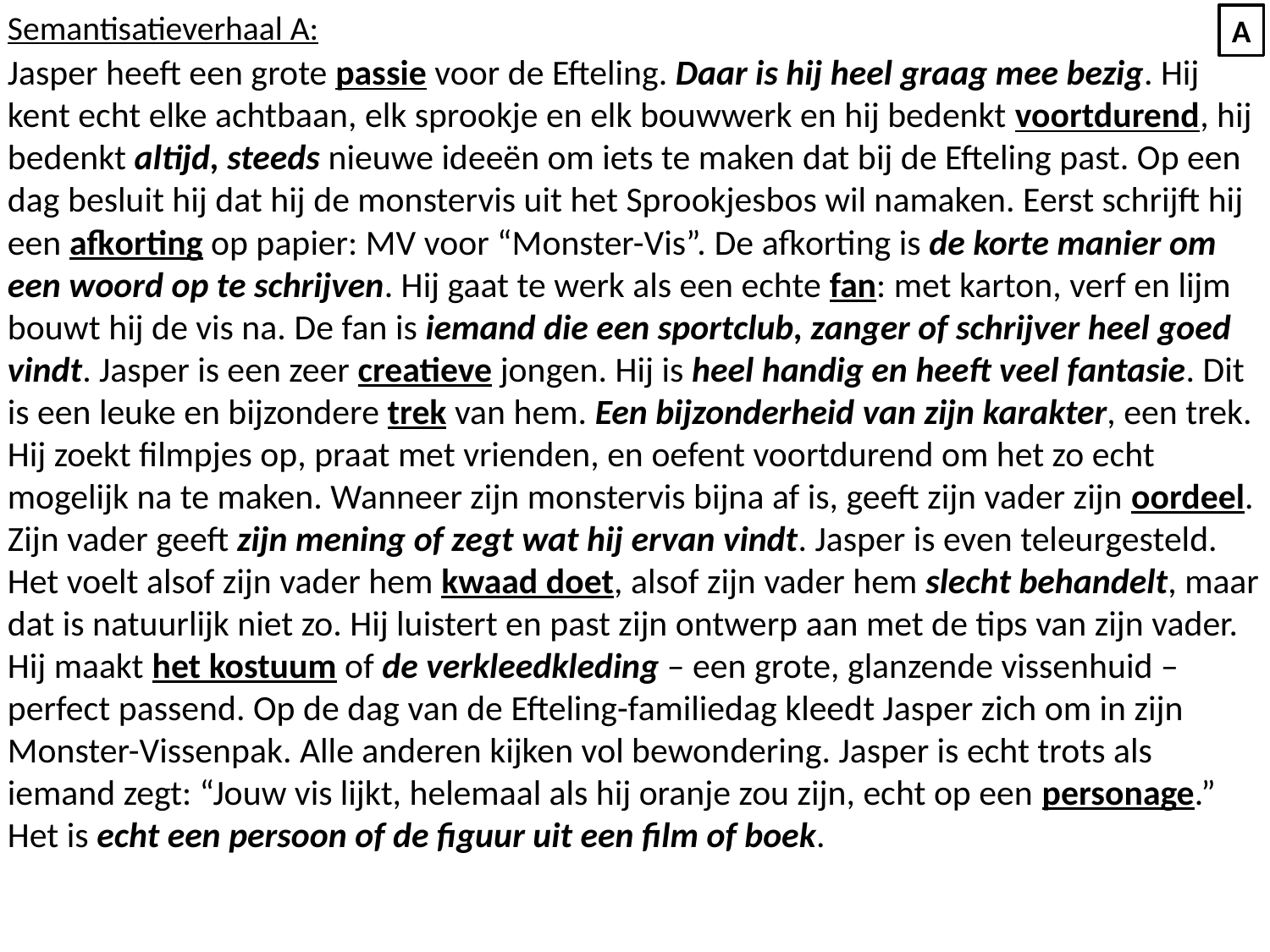

Semantisatieverhaal A:
Jasper heeft een grote passie voor de Efteling. Daar is hij heel graag mee bezig. Hij kent echt elke achtbaan, elk sprookje en elk bouwwerk en hij bedenkt voortdurend, hij bedenkt altijd, steeds nieuwe ideeën om iets te maken dat bij de Efteling past. Op een dag besluit hij dat hij de monstervis uit het Sprookjesbos wil namaken. Eerst schrijft hij een afkorting op papier: MV voor “Monster-Vis”. De afkorting is de korte manier om een woord op te schrijven. Hij gaat te werk als een echte fan: met karton, verf en lijm bouwt hij de vis na. De fan is iemand die een sportclub, zanger of schrijver heel goed vindt. Jasper is een zeer creatieve jongen. Hij is heel handig en heeft veel fantasie. Dit is een leuke en bijzondere trek van hem. Een bijzonderheid van zijn karakter, een trek. Hij zoekt filmpjes op, praat met vrienden, en oefent voortdurend om het zo echt mogelijk na te maken. Wanneer zijn monstervis bijna af is, geeft zijn vader zijn oordeel. Zijn vader geeft zijn mening of zegt wat hij ervan vindt. Jasper is even teleurgesteld. Het voelt alsof zijn vader hem kwaad doet, alsof zijn vader hem slecht behandelt, maar dat is natuurlijk niet zo. Hij luistert en past zijn ontwerp aan met de tips van zijn vader. Hij maakt het kostuum of de verkleedkleding – een grote, glanzende vissenhuid – perfect passend. Op de dag van de Efteling-familiedag kleedt Jasper zich om in zijn Monster-Vissenpak. Alle anderen kijken vol bewondering. Jasper is echt trots als iemand zegt: “Jouw vis lijkt, helemaal als hij oranje zou zijn, echt op een personage.” Het is echt een persoon of de figuur uit een film of boek.
A